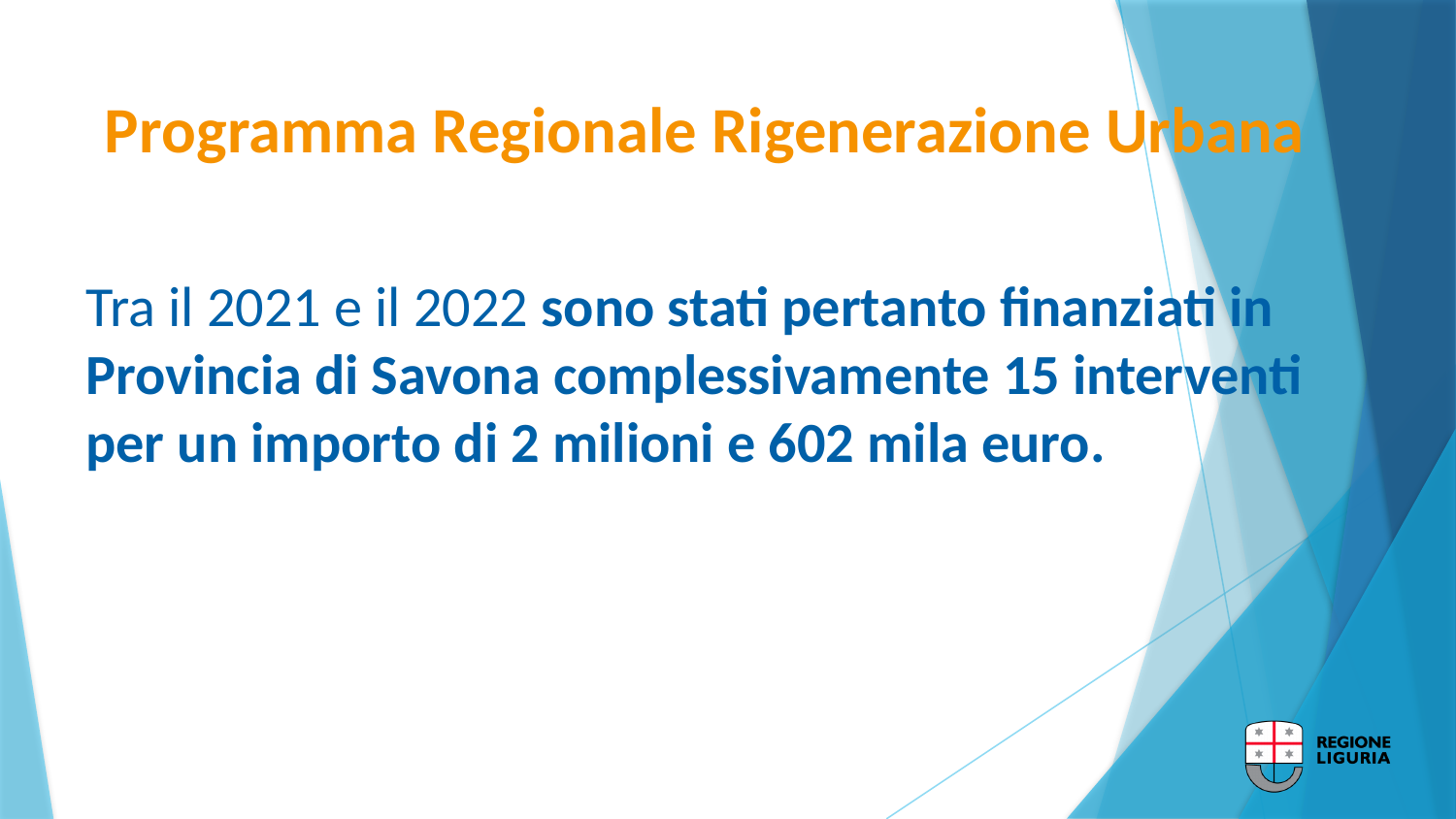

Programma Regionale Rigenerazione Urbana

Tra il 2021 e il 2022 sono stati pertanto finanziati in Provincia di Savona complessivamente 15 interventi per un importo di 2 milioni e 602 mila euro.